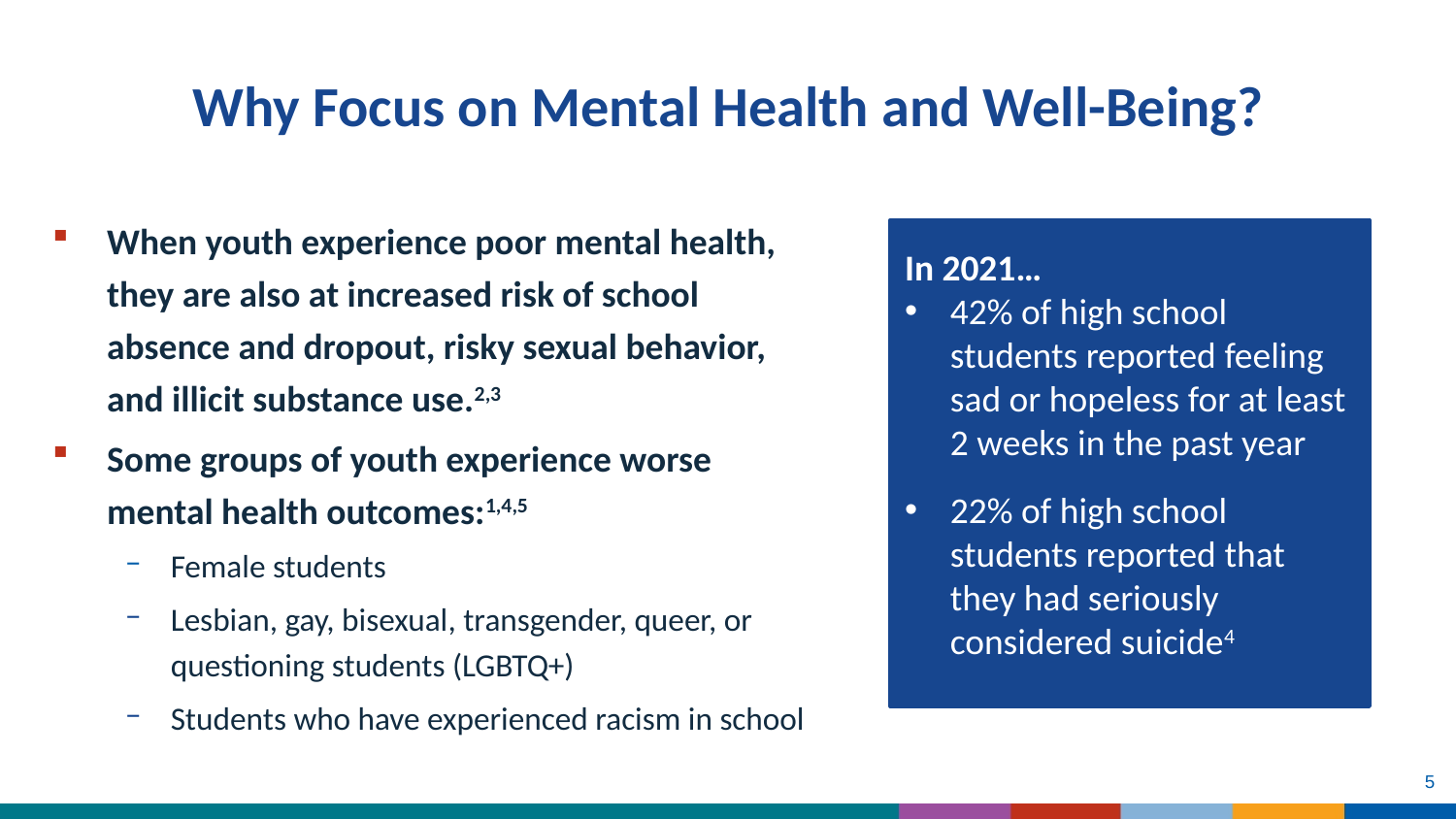

# Why Focus on Mental Health and Well-Being?
When youth experience poor mental health, they are also at increased risk of school absence and dropout, risky sexual behavior, and illicit substance use.2,3
Some groups of youth experience worse mental health outcomes:1,4,5
Female students
Lesbian, gay, bisexual, transgender, queer, or questioning students (LGBTQ+)
Students who have experienced racism in school

In 2021…
42% of high school students reported feeling sad or hopeless for at least 2 weeks in the past year

22% of high school students reported that they had seriously considered suicide4

5